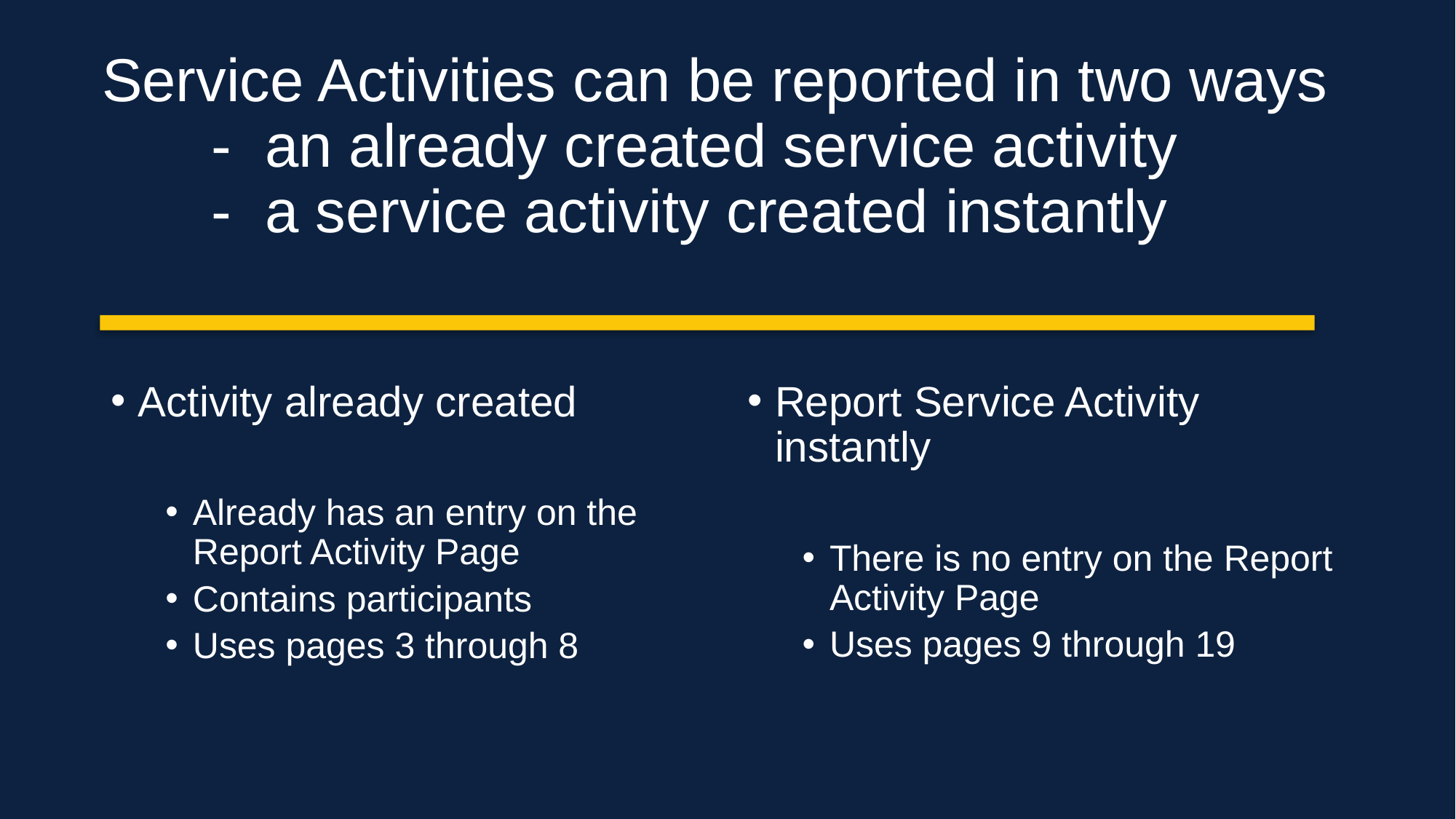

Service Activities can be reported in two ways
	-  an already created service activity
	-  a service activity created instantly
#

Activity already created

Already has an entry on the Report Activity Page
Contains participants
Uses pages 3 through 8
Report Service Activity instantly

There is no entry on the Report Activity Page
Uses pages 9 through 19